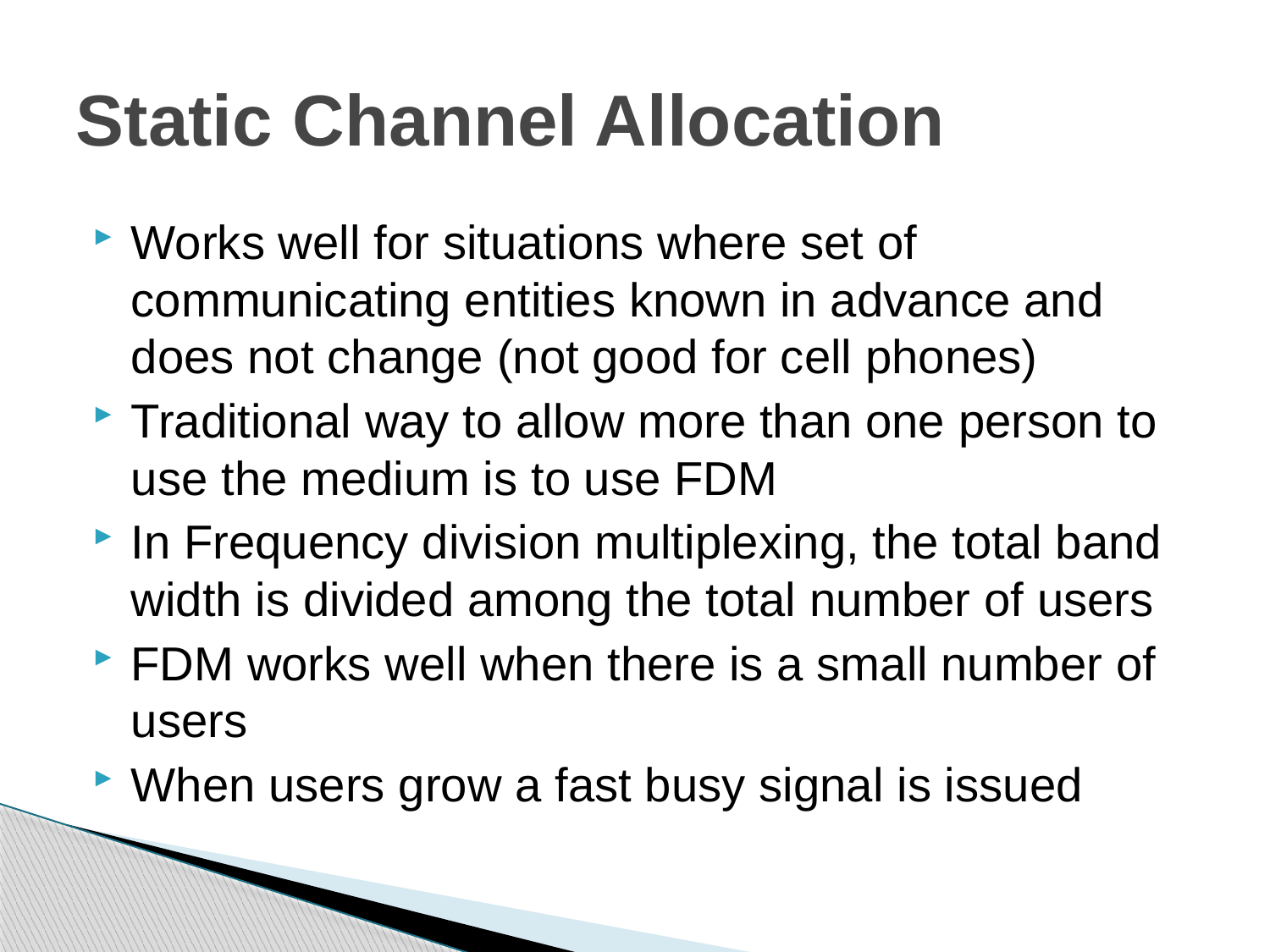

# Static Channel Allocation
Works well for situations where set of communicating entities known in advance and does not change (not good for cell phones)
Traditional way to allow more than one person to use the medium is to use FDM
In Frequency division multiplexing, the total band width is divided among the total number of users
FDM works well when there is a small number of users
When users grow a fast busy signal is issued